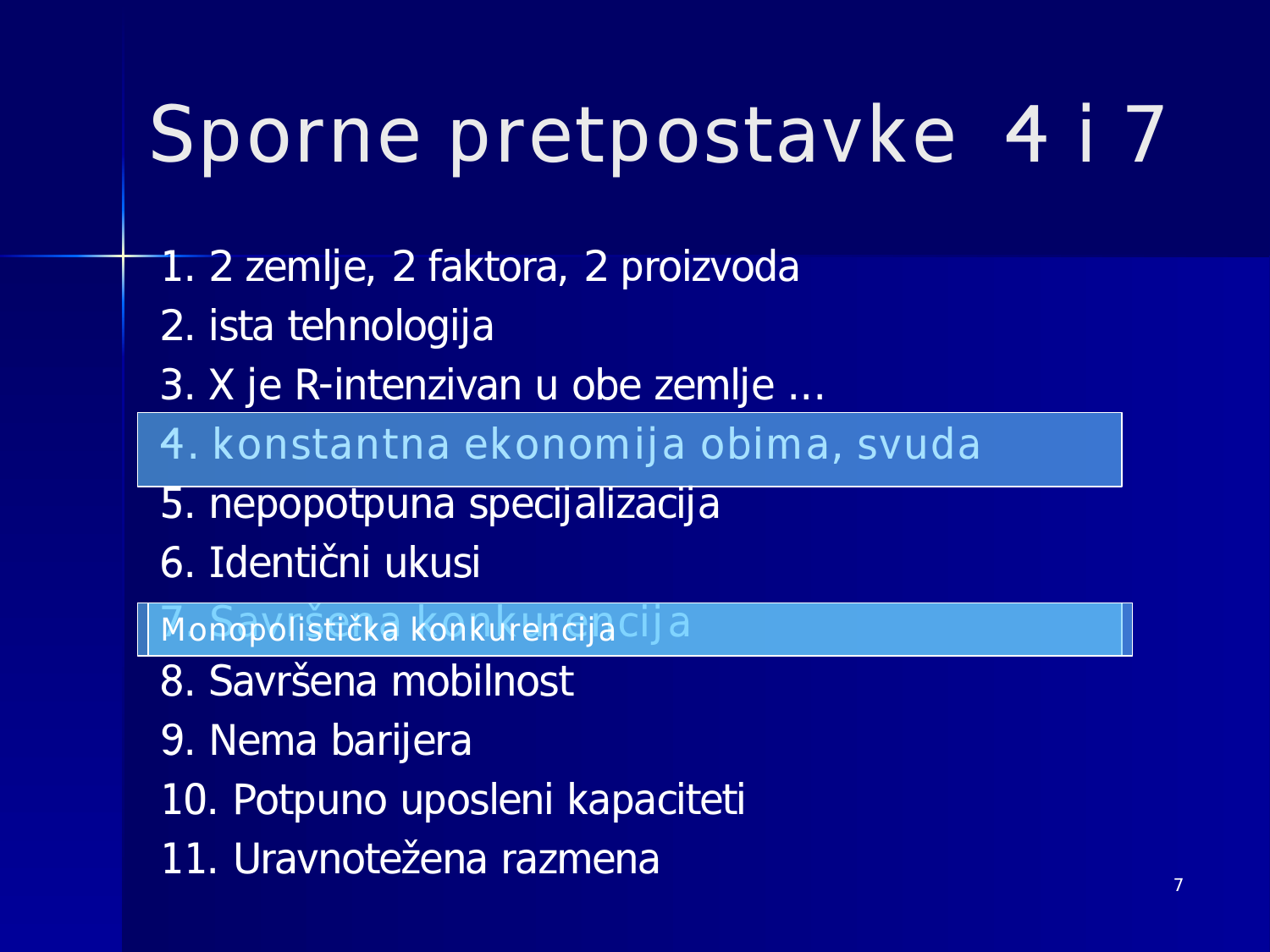

# Sporne pretpostavke  4 i 7
1. 2 zemlje, 2 faktora, 2 proizvoda
2. ista tehnologija
3. X je R-intenzivan u obe zemlje ...
4. konstantna ekonomija obima, svuda
5. nepopotpuna specijalizacija
6. Identični ukusi
7. Savršena konkurencija
8. Savršena mobilnost
9. Nema barijera
10. Potpuno uposleni kapaciteti
11. Uravnotežena razmena

Monopolistička konkurencija
7